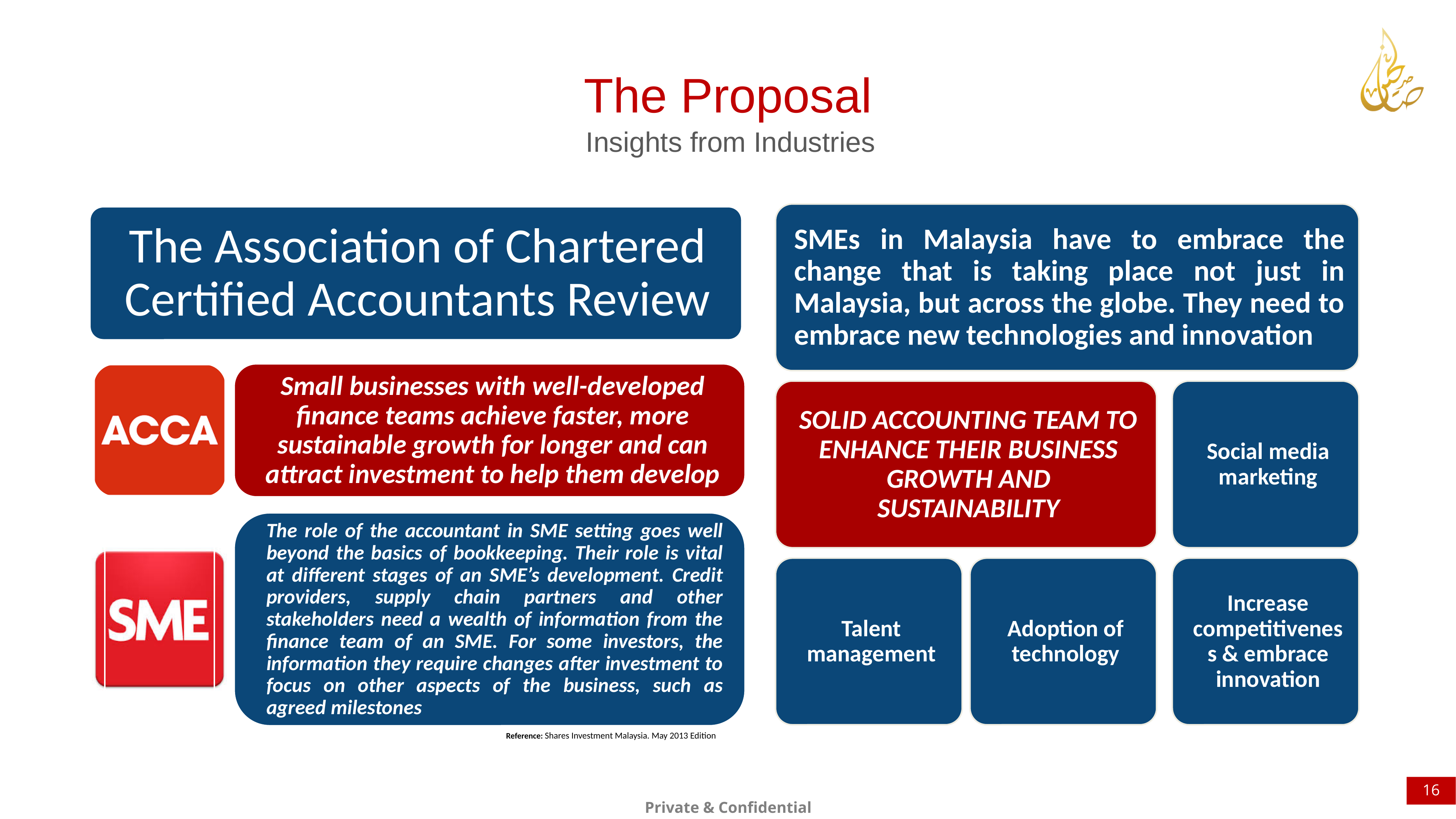

The Proposal

Insights from Industries
The Association of Chartered Certified Accountants Review
Small businesses with well-developed finance teams achieve faster, more sustainable growth for longer and can attract investment to help them develop
The role of the accountant in SME setting goes well beyond the basics of bookkeeping. Their role is vital at different stages of an SME’s development. Credit providers, supply chain partners and other stakeholders need a wealth of information from the finance team of an SME. For some investors, the information they require changes after investment to focus on other aspects of the business, such as agreed milestones
SMEs in Malaysia have to embrace the change that is taking place not just in Malaysia, but across the globe. They need to embrace new technologies and innovation
SOLID ACCOUNTING TEAM TO ENHANCE THEIR BUSINESS GROWTH AND SUSTAINABILITY
Talent management
Adoption of technology
Social media marketing
Increase competitiveness & embrace innovation
Reference: Shares Investment Malaysia. May 2013 Edition
16